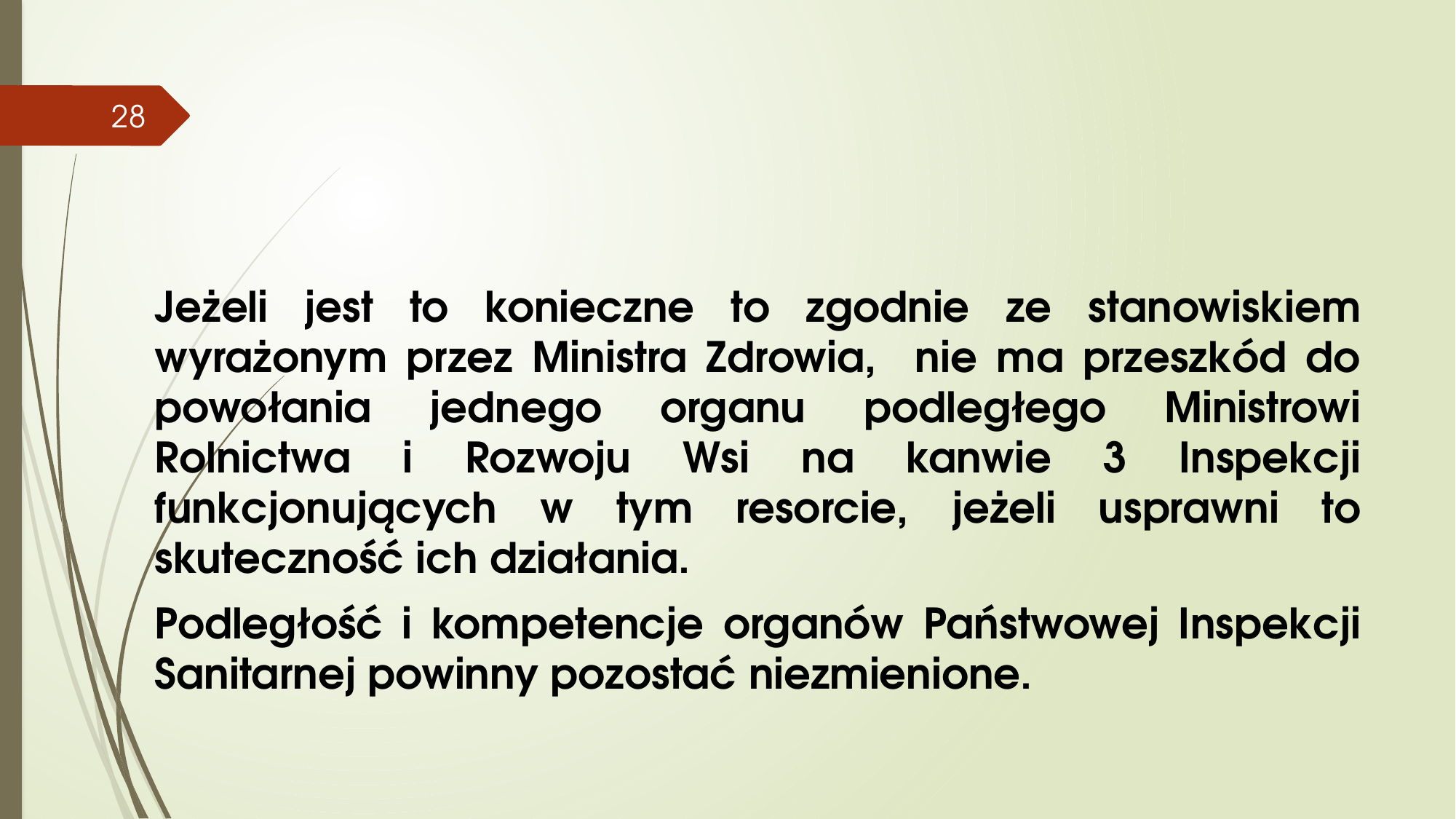

#
28
Jeżeli jest to konieczne to zgodnie ze stanowiskiem wyrażonym przez Ministra Zdrowia,  nie ma przeszkód do powołania jednego organu podległego Ministrowi Rolnictwa i Rozwoju Wsi na kanwie 3 Inspekcji funkcjonujących w tym resorcie, jeżeli usprawni to skuteczność ich działania.
Podległość i kompetencje organów Państwowej Inspekcji Sanitarnej powinny pozostać niezmienione.